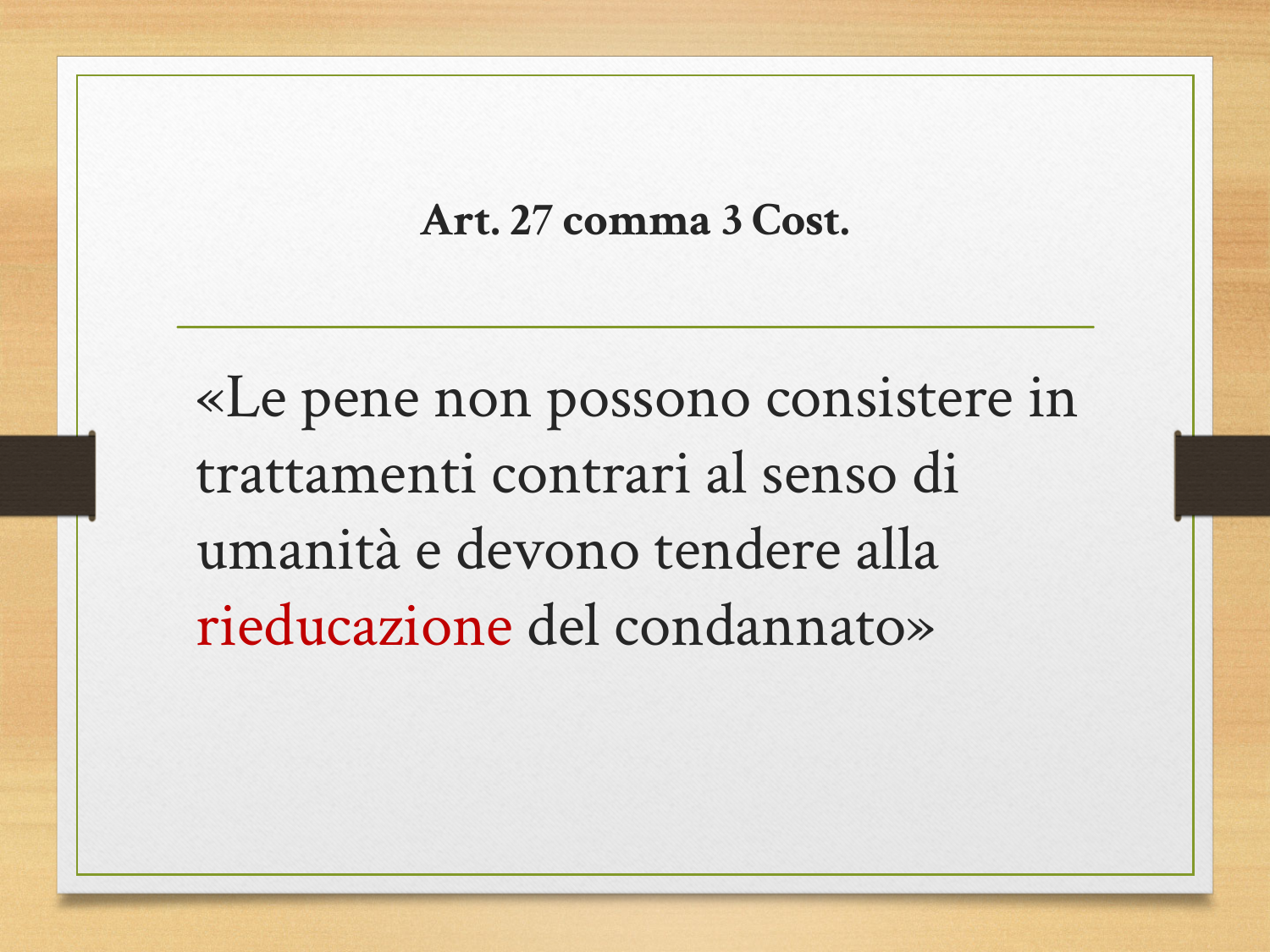

# Art. 27 comma 3 Cost.
«Le pene non possono consistere in trattamenti contrari al senso di umanità e devono tendere alla rieducazione del condannato»